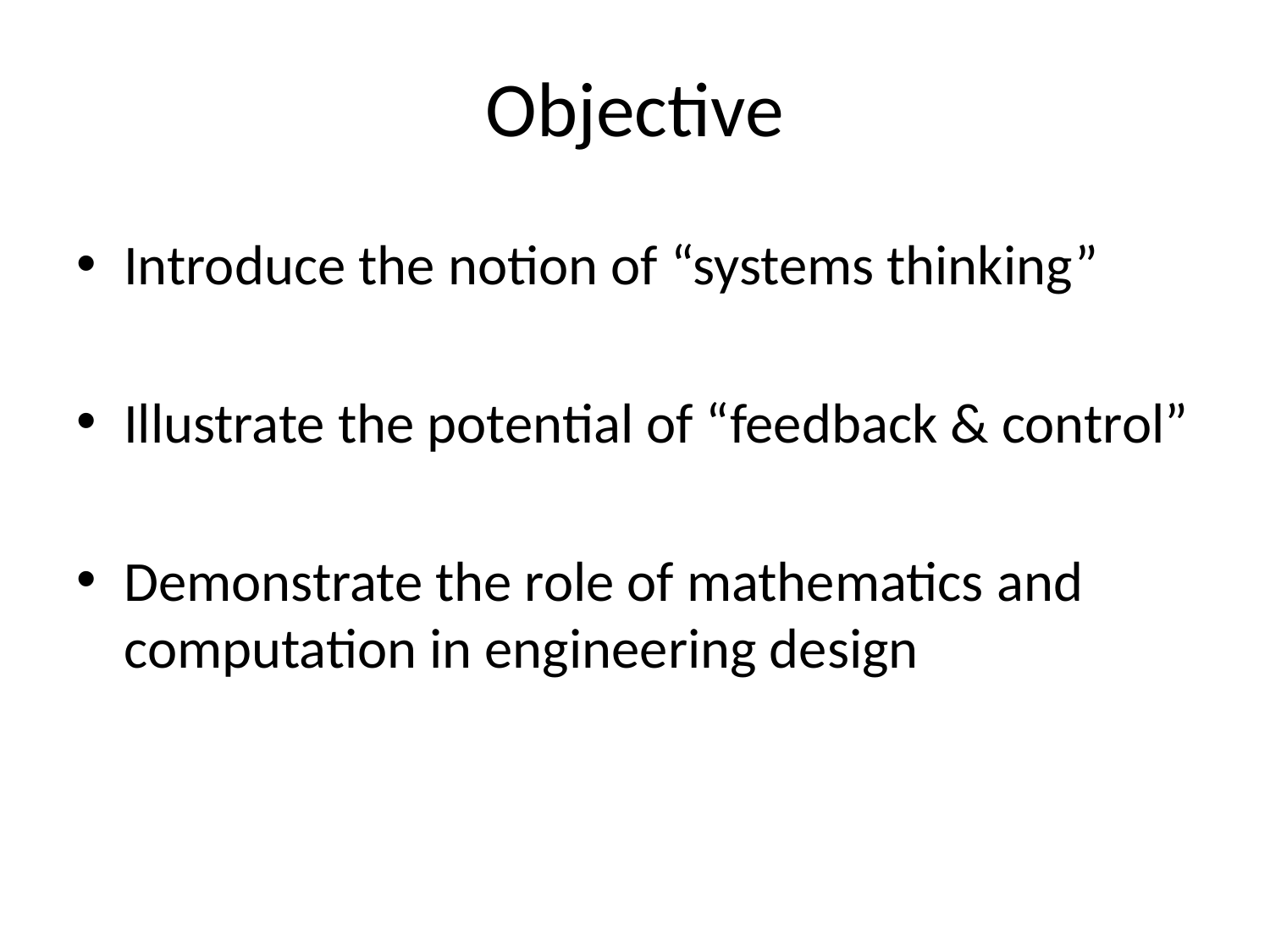

# Objective
Introduce the notion of “systems thinking”

Illustrate the potential of “feedback & control”

Demonstrate the role of mathematics and computation in engineering design